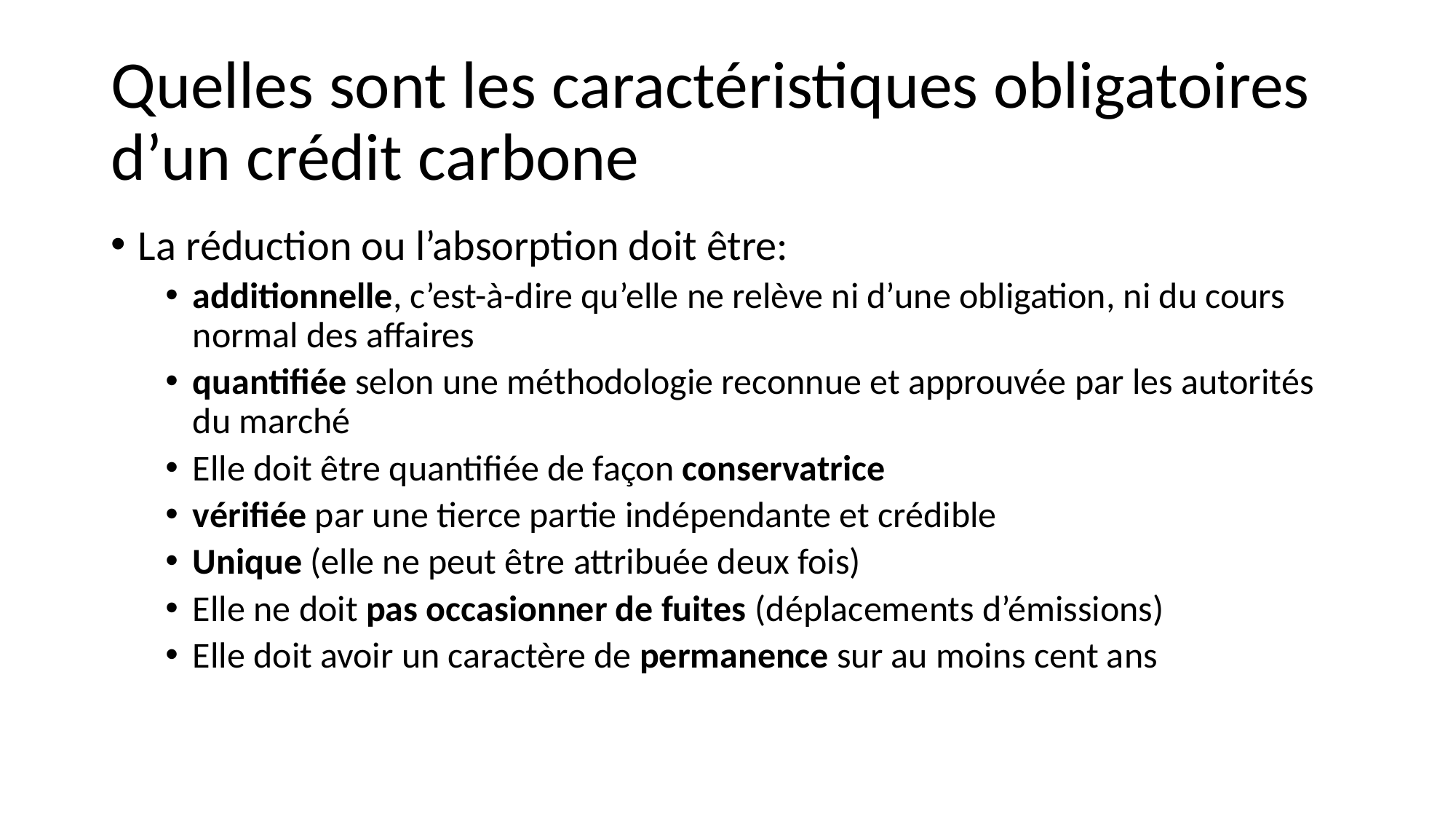

# Quelles sont les caractéristiques obligatoires d’un crédit carbone
La réduction ou l’absorption doit être:
additionnelle, c’est-à-dire qu’elle ne relève ni d’une obligation, ni du cours normal des affaires
quantifiée selon une méthodologie reconnue et approuvée par les autorités du marché
Elle doit être quantifiée de façon conservatrice
vérifiée par une tierce partie indépendante et crédible
Unique (elle ne peut être attribuée deux fois)
Elle ne doit pas occasionner de fuites (déplacements d’émissions)
Elle doit avoir un caractère de permanence sur au moins cent ans